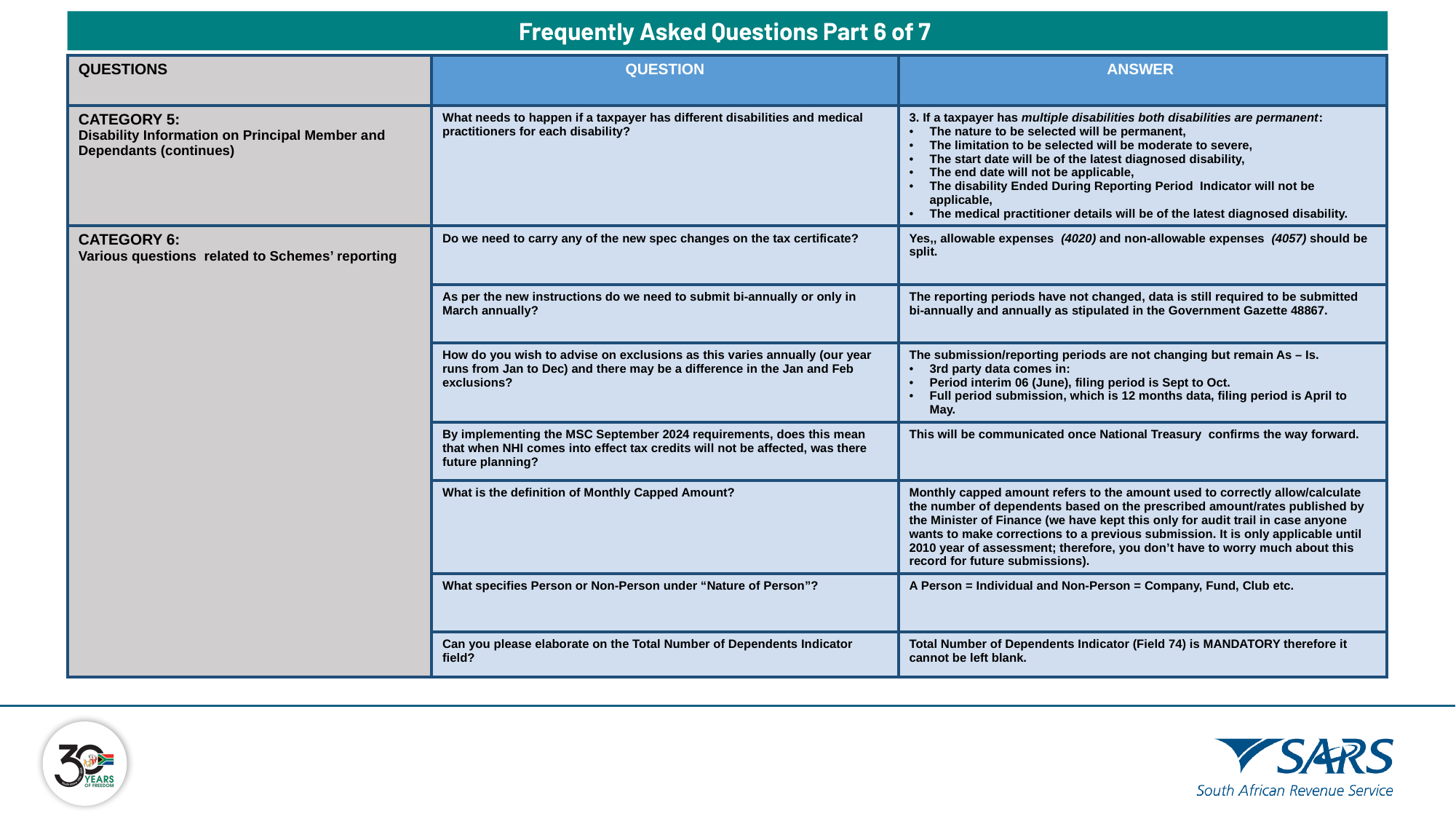

Due to the proposed new requirements, new sections and changes to existing sections of the external Medical Scheme Contributions BRS have been added.
Newly Added Sections:
Principal member disability data
Dependent disability data
Person paying account financial data

Frequently Asked Questions Part 6 of 7
Fund entity data
Principal member demographic data
Dependent demographic data
Person paying account demographic data
File trailer

Slides 8 – 11 give a view of the newly added and amended sections with their associated fields.
| QUESTIONS | QUESTION | ANSWER |
| --- | --- | --- |
| CATEGORY 5: Disability Information on Principal Member and Dependants (continues) | What needs to happen if a taxpayer has different disabilities and medical practitioners for each disability? | 3. If a taxpayer has multiple disabilities both disabilities are permanent: The nature to be selected will be permanent, The limitation to be selected will be moderate to severe, The start date will be of the latest diagnosed disability, The end date will not be applicable, The disability Ended During Reporting Period Indicator will not be applicable, The medical practitioner details will be of the latest diagnosed disability. |
| CATEGORY 6: Various questions related to Schemes’ reporting | Do we need to carry any of the new spec changes on the tax certificate? | Yes,, allowable expenses (4020) and non-allowable expenses (4057) should be split. |
|  | As per the new instructions do we need to submit bi-annually or only in March annually? | The reporting periods have not changed, data is still required to be submitted bi-annually and annually as stipulated in the Government Gazette 48867. |
|  | How do you wish to advise on exclusions as this varies annually (our year runs from Jan to Dec) and there may be a difference in the Jan and Feb exclusions? | The submission/reporting periods are not changing but remain As – Is. 3rd party data comes in: Period interim 06 (June), filing period is Sept to Oct. Full period submission, which is 12 months data, filing period is April to May. |
|  | By implementing the MSC September 2024 requirements, does this mean that when NHI comes into effect tax credits will not be affected, was there future planning? | This will be communicated once National Treasury confirms the way forward. |
|  | What is the definition of Monthly Capped Amount? | Monthly capped amount refers to the amount used to correctly allow/calculate the number of dependents based on the prescribed amount/rates published by the Minister of Finance (we have kept this only for audit trail in case anyone wants to make corrections to a previous submission. It is only applicable until 2010 year of assessment; therefore, you don’t have to worry much about this record for future submissions). |
|  | What specifies Person or Non-Person under “Nature of Person”? | A Person = Individual and Non-Person = Company, Fund, Club etc. |
|  | Can you please elaborate on the Total Number of Dependents Indicator field? | Total Number of Dependents Indicator (Field 74) is MANDATORY therefore it cannot be left blank. |